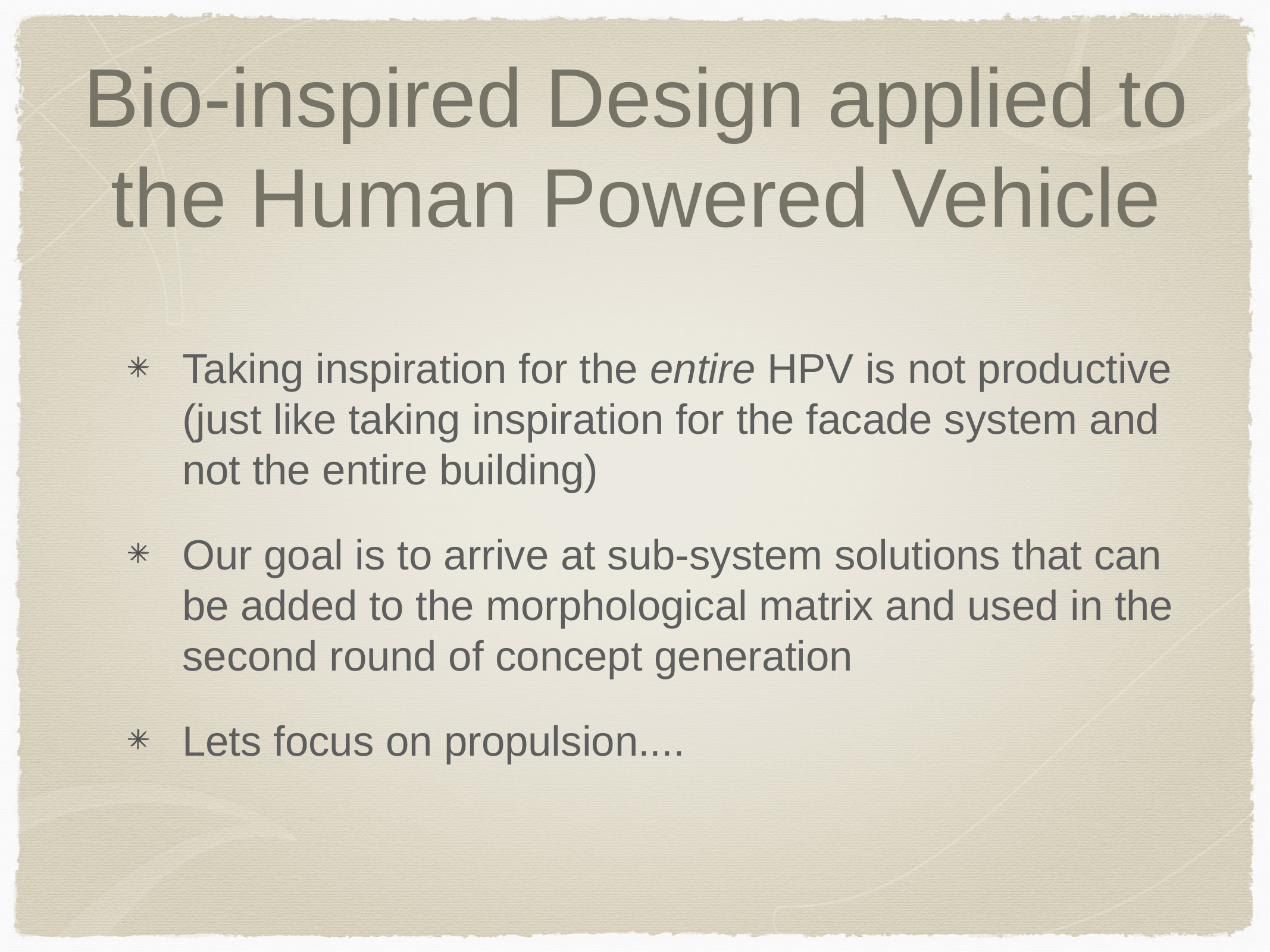

# Bio-inspired Design applied to the Human Powered Vehicle
Taking inspiration for the entire HPV is not productive (just like taking inspiration for the facade system and not the entire building)
Our goal is to arrive at sub-system solutions that can be added to the morphological matrix and used in the second round of concept generation
Lets focus on propulsion....
24